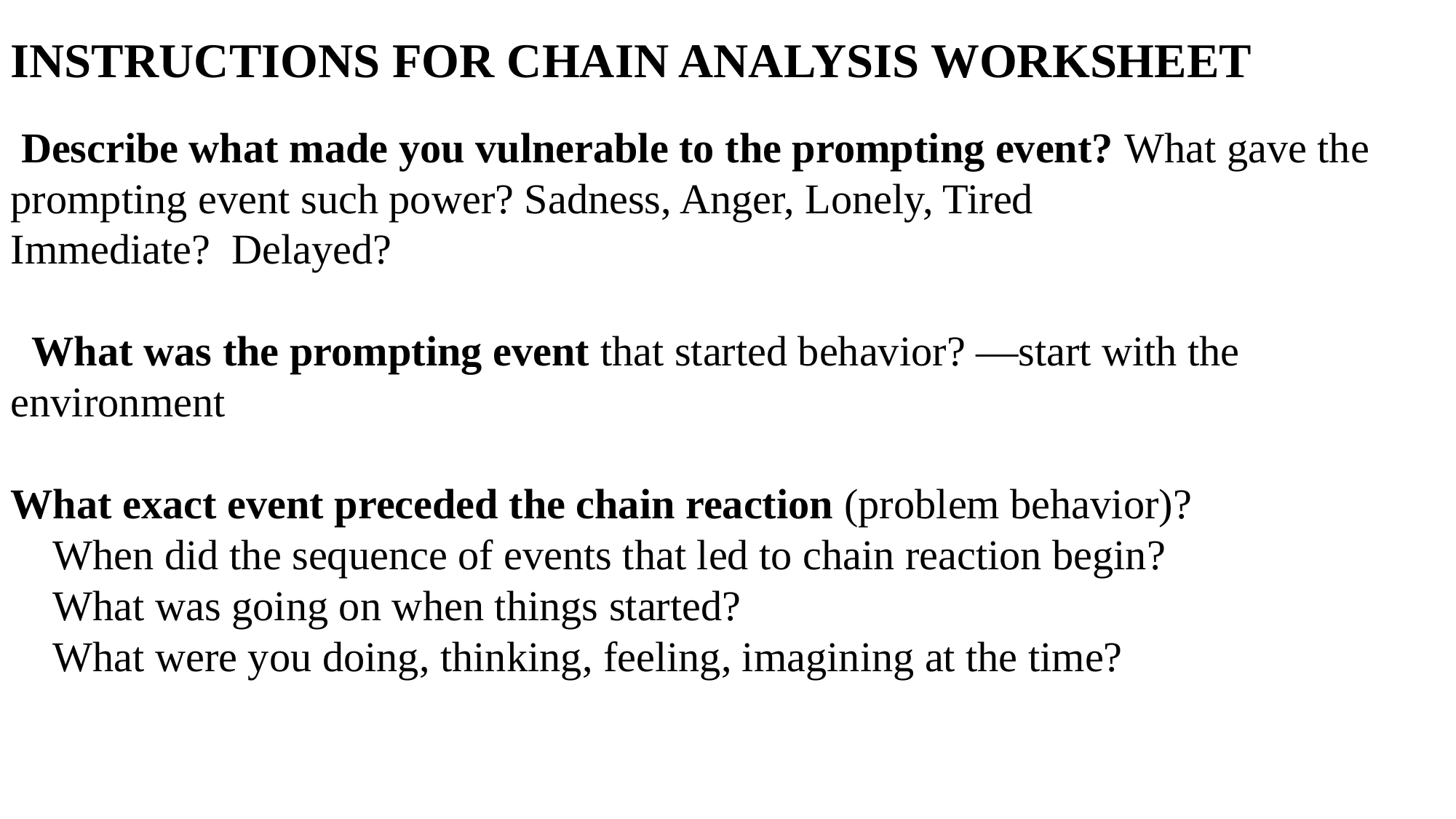

INSTRUCTIONS FOR CHAIN ANALYSIS WORKSHEET

 Describe what made you vulnerable to the prompting event? What gave the prompting event such power? Sadness, Anger, Lonely, Tired
Immediate?  Delayed?

  What was the prompting event that started behavior? —start with the environment

What exact event preceded the chain reaction (problem behavior)?
    When did the sequence of events that led to chain reaction begin?
    What was going on when things started?
    What were you doing, thinking, feeling, imagining at the time?